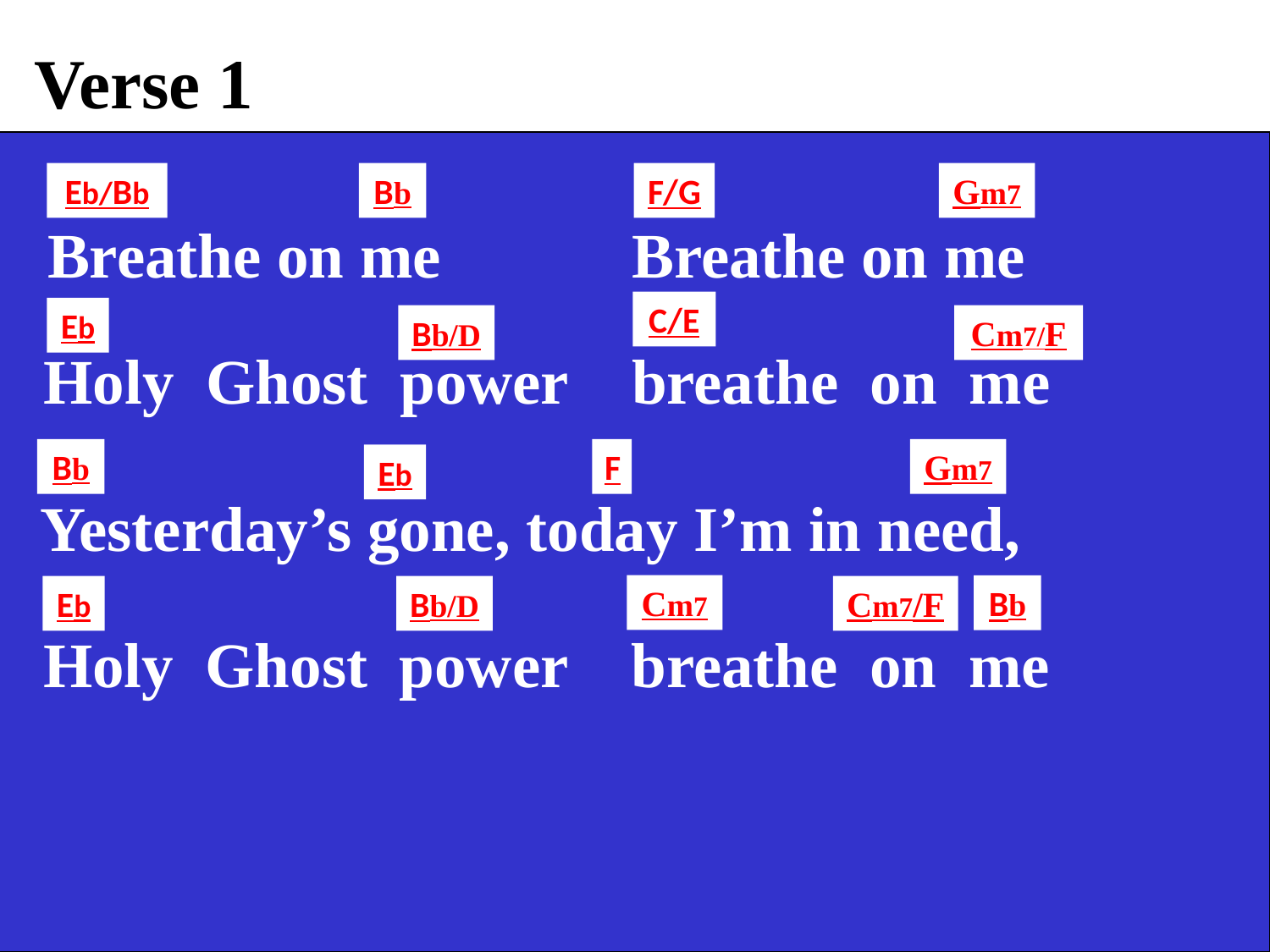

Verse 1

Eb/Bb
Bb
F/G
Gm7
  Breathe on me            Breathe on me
C/E
Eb
Bb/D
Cm7/F
  Holy  Ghost  power    breathe  on  me
Bb
F
Gm7
Eb
  Yesterday’s gone, today I’m in need,
Cm7
Bb
Eb
Bb/D
Cm7/F
  Holy  Ghost  power    breathe  on  me